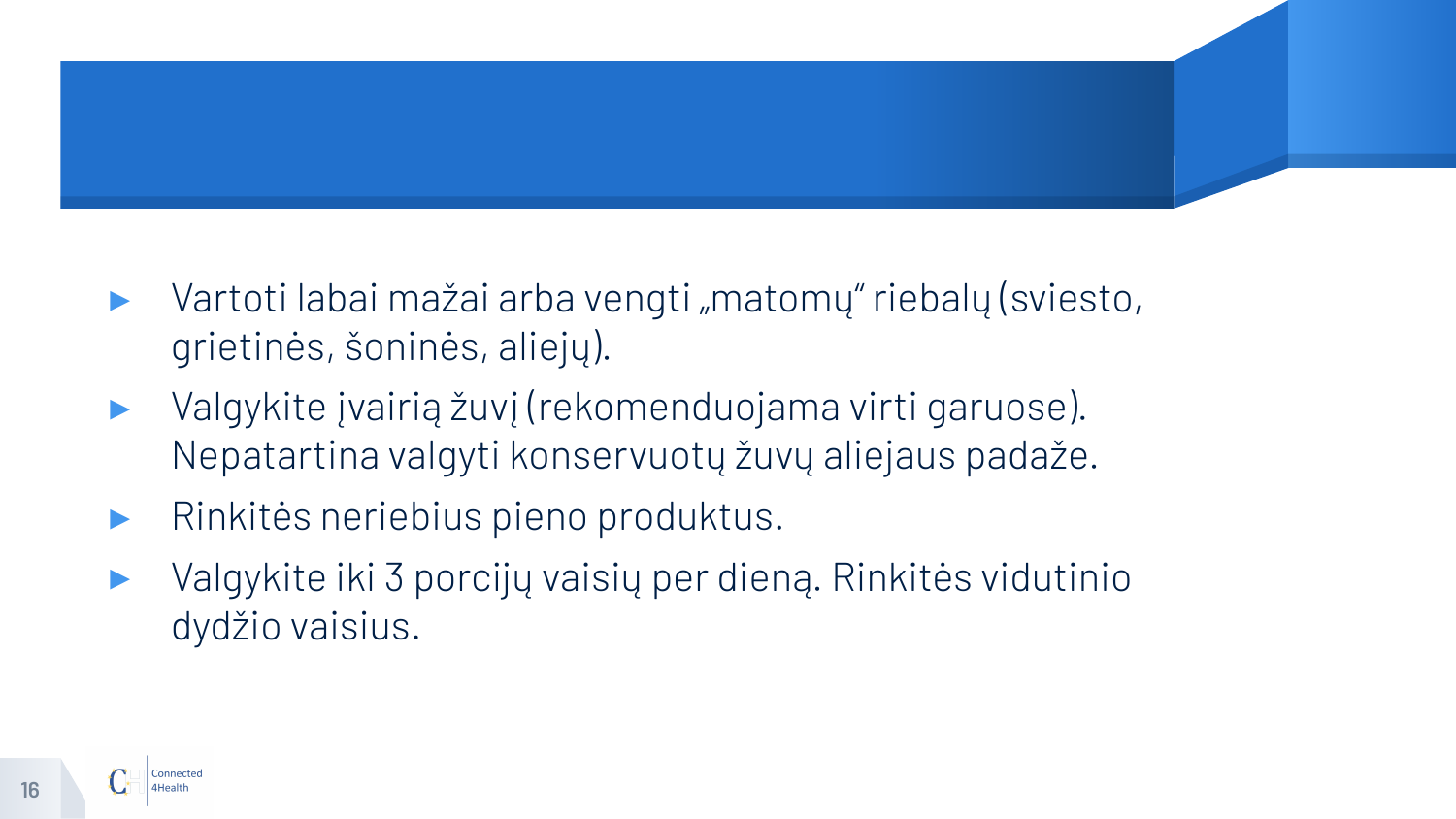

#
Vartoti labai mažai arba vengti „matomų“ riebalų (sviesto, grietinės, šoninės, aliejų).
Valgykite įvairią žuvį (rekomenduojama virti garuose). Nepatartina valgyti konservuotų žuvų aliejaus padaže.
Rinkitės neriebius pieno produktus.
Valgykite iki 3 porcijų vaisių per dieną. Rinkitės vidutinio dydžio vaisius.
16